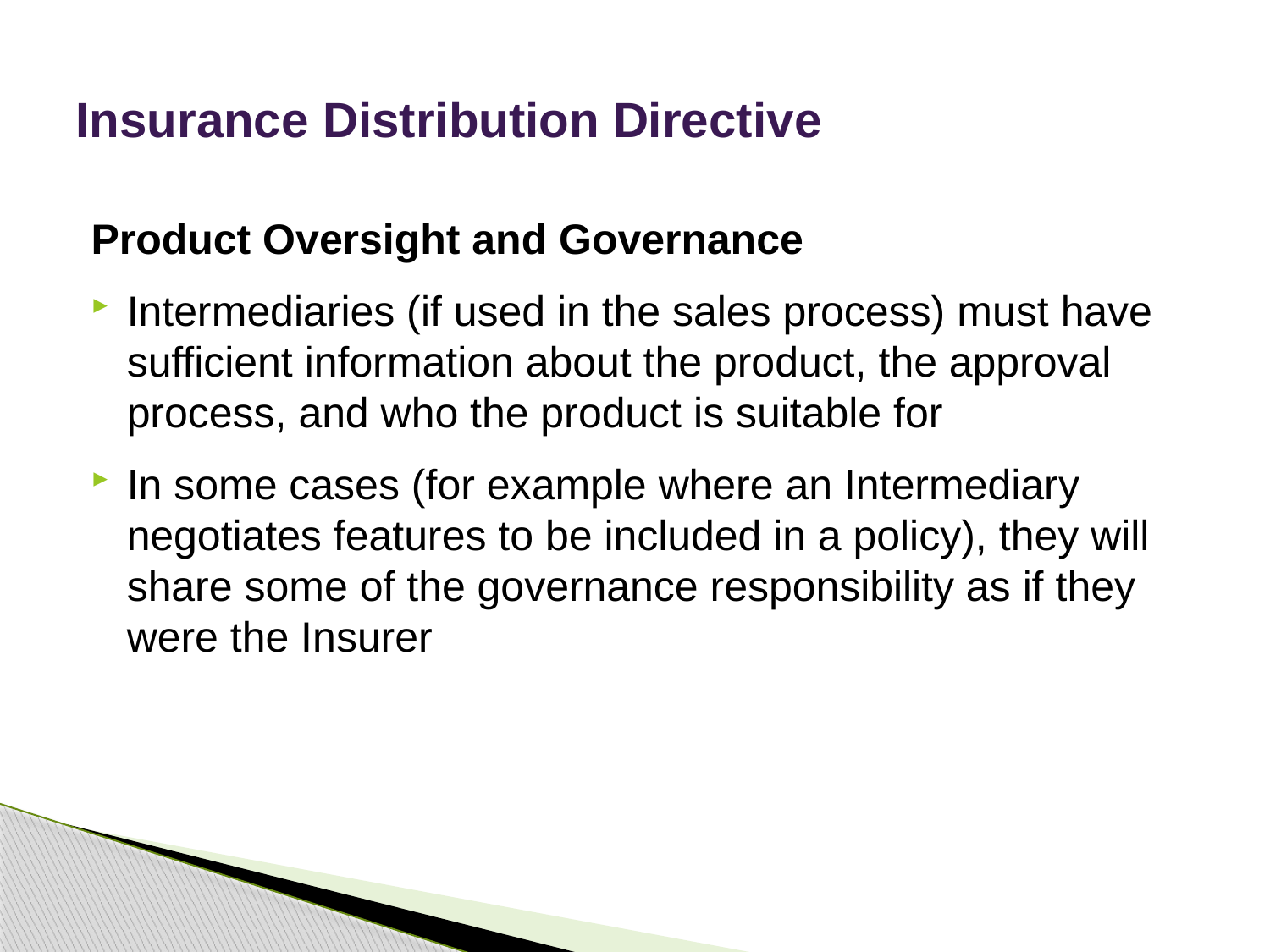

# Insurance Distribution Directive
Product Oversight and Governance
Intermediaries (if used in the sales process) must have sufficient information about the product, the approval process, and who the product is suitable for
In some cases (for example where an Intermediary negotiates features to be included in a policy), they will share some of the governance responsibility as if they were the Insurer